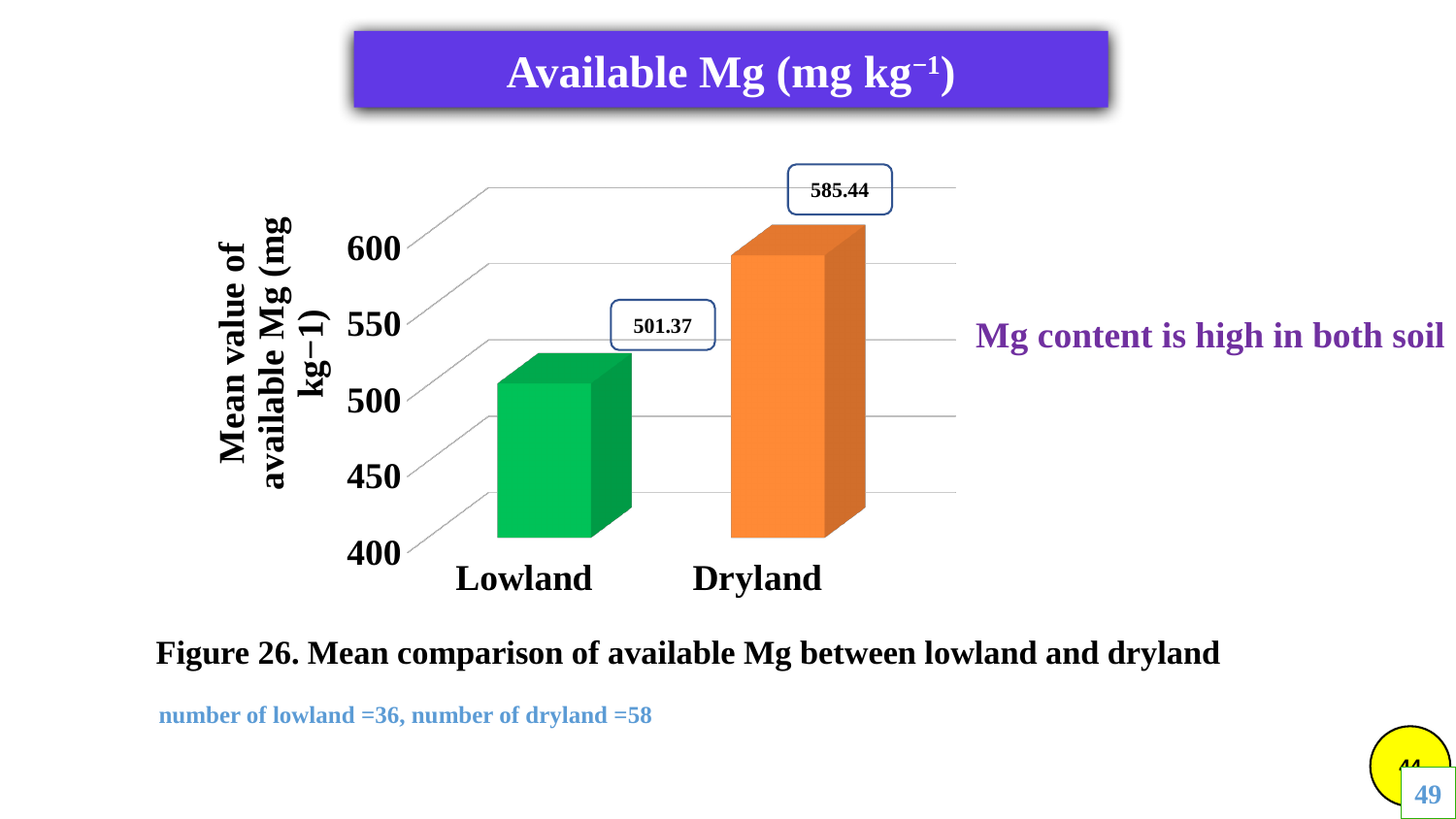

Available Mg (mg kg−1)

[unsupported chart]

585.44
Mg content is high in both soil
501.37
Figure 26. Mean comparison of available Mg between lowland and dryland
number of lowland =36, number of dryland =58
49